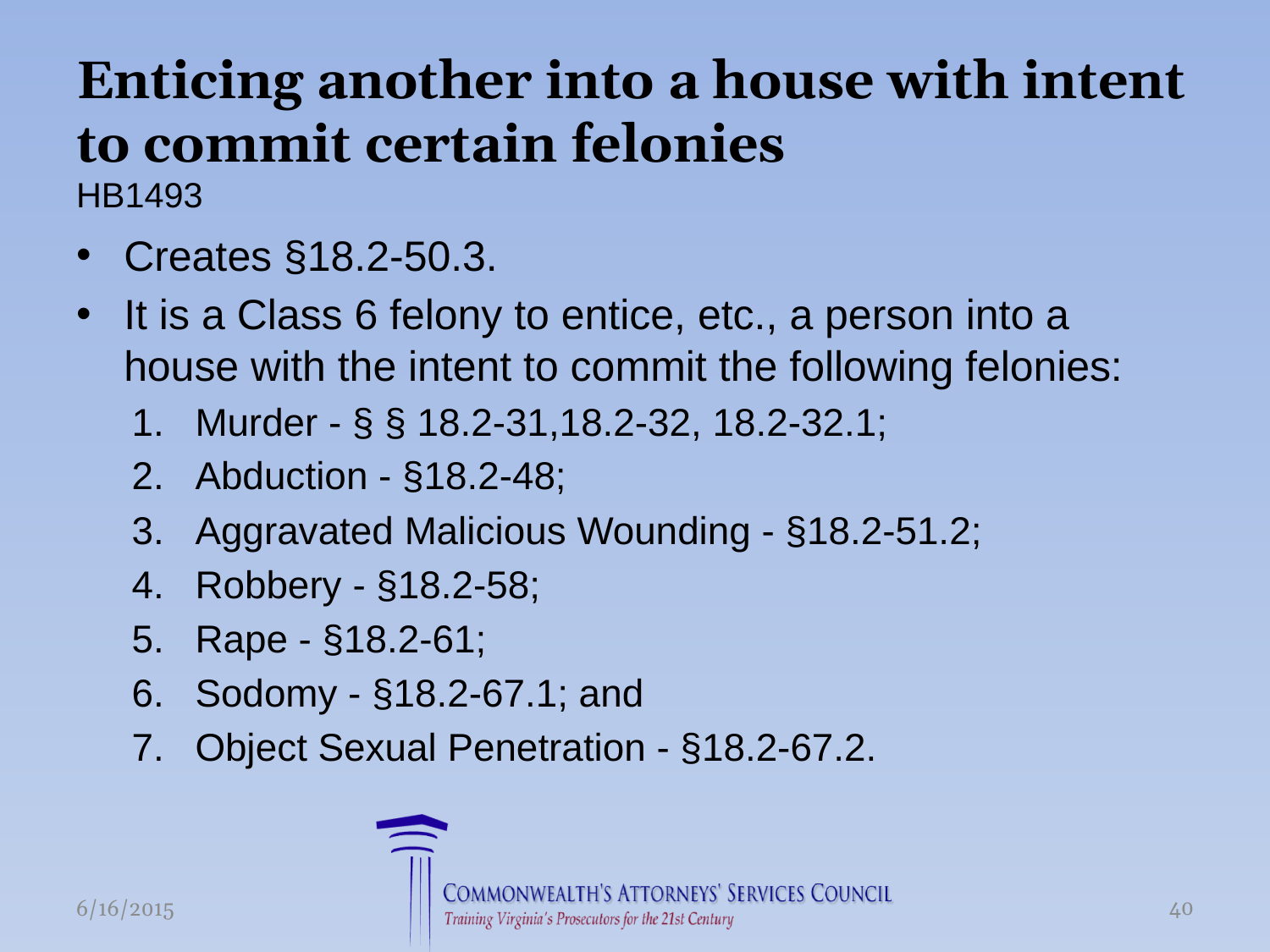

# Enticing another into a house with intent to commit certain felonies HB1493
Creates §18.2-50.3.
It is a Class 6 felony to entice, etc., a person into a house with the intent to commit the following felonies:
Murder - § § 18.2-31,18.2-32, 18.2-32.1;
Abduction - §18.2-48;
Aggravated Malicious Wounding - §18.2-51.2;
Robbery - §18.2-58;
Rape - §18.2-61;
Sodomy - §18.2-67.1; and
Object Sexual Penetration - §18.2-67.2.

6/16/2015
40